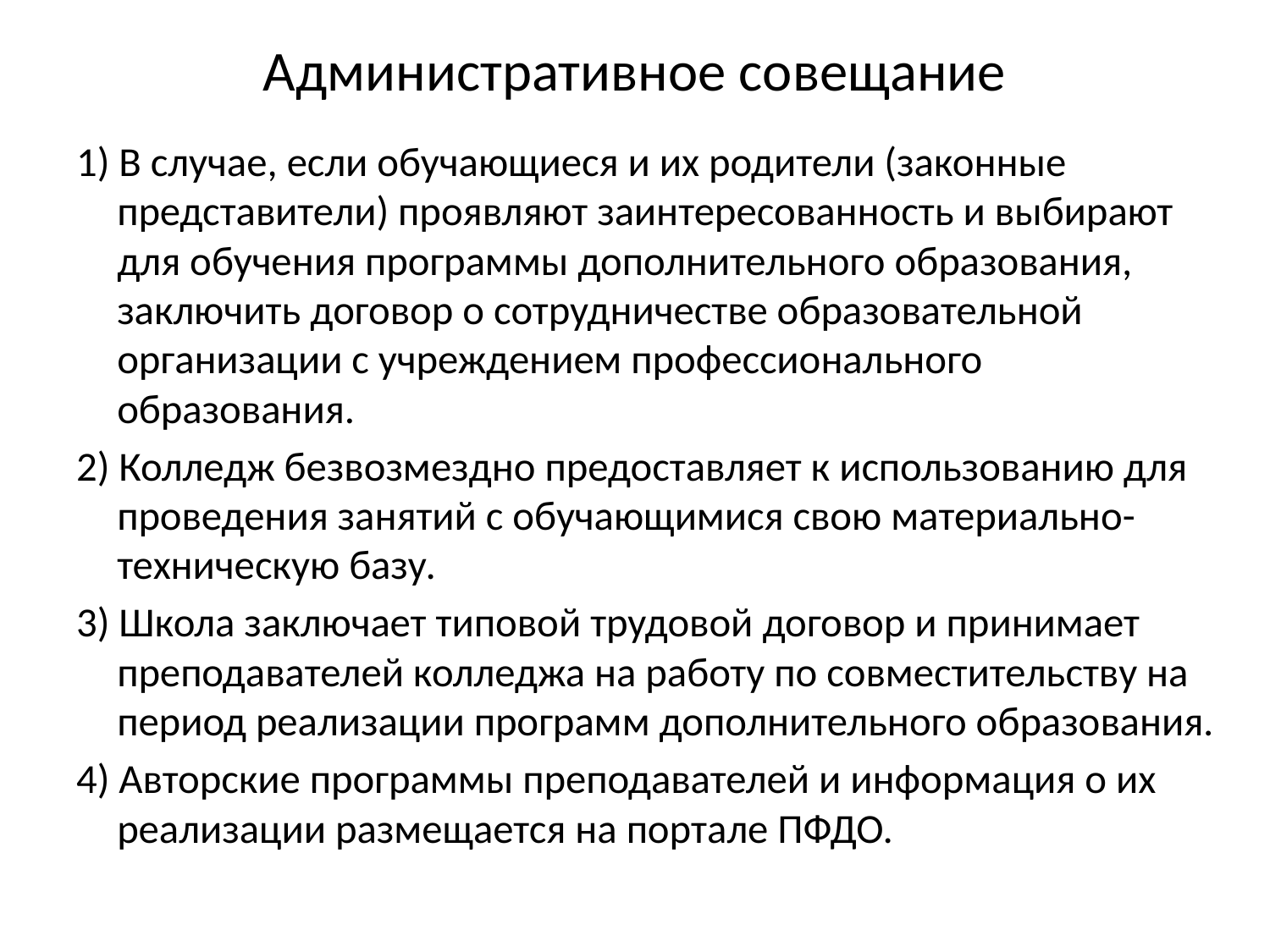

# Административное совещание
1) В случае, если обучающиеся и их родители (законные представители) проявляют заинтересованность и выбирают для обучения программы дополнительного образования, заключить договор о сотрудничестве образовательной организации с учреждением профессионального образования.
2) Колледж безвозмездно предоставляет к использованию для проведения занятий с обучающимися свою материально-техническую базу.
3) Школа заключает типовой трудовой договор и принимает преподавателей колледжа на работу по совместительству на период реализации программ дополнительного образования.
4) Авторские программы преподавателей и информация о их реализации размещается на портале ПФДО.